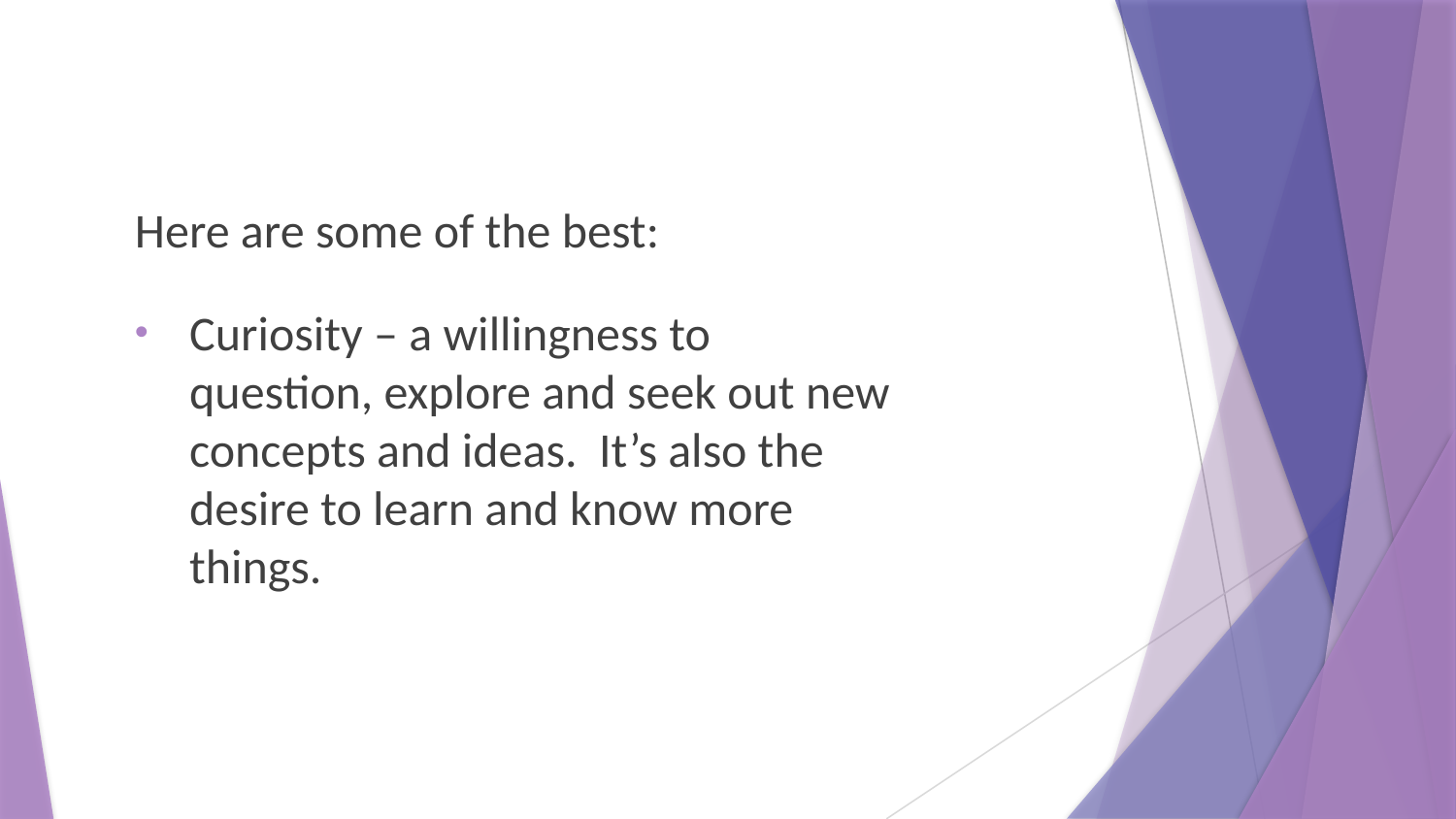

Here are some of the best:
Curiosity – a willingness to question, explore and seek out new concepts and ideas.  It’s also the desire to learn and know more things.